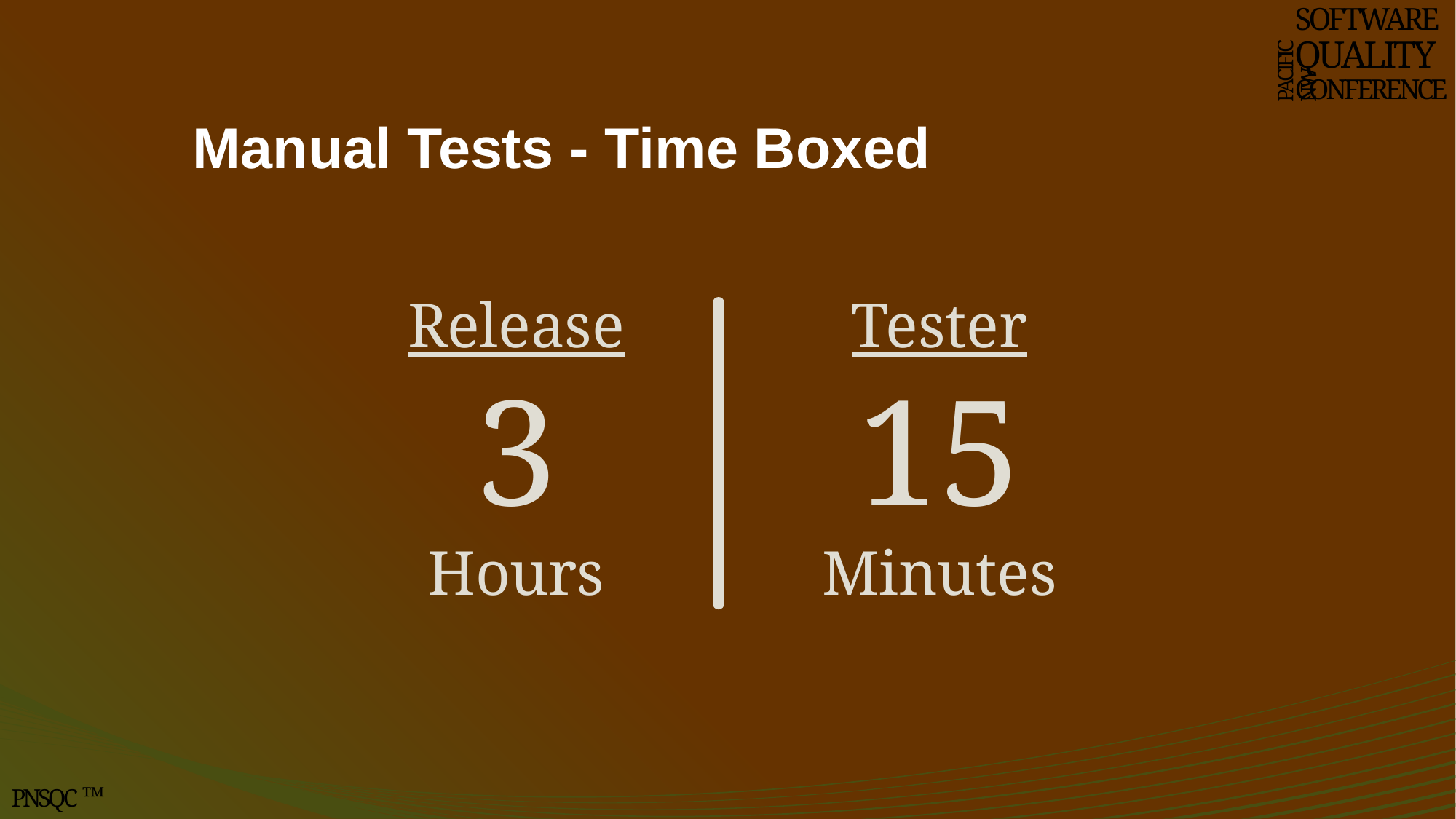

# Manual Tests - Time Boxed
Release
3
Hours
Tester
15
Minutes